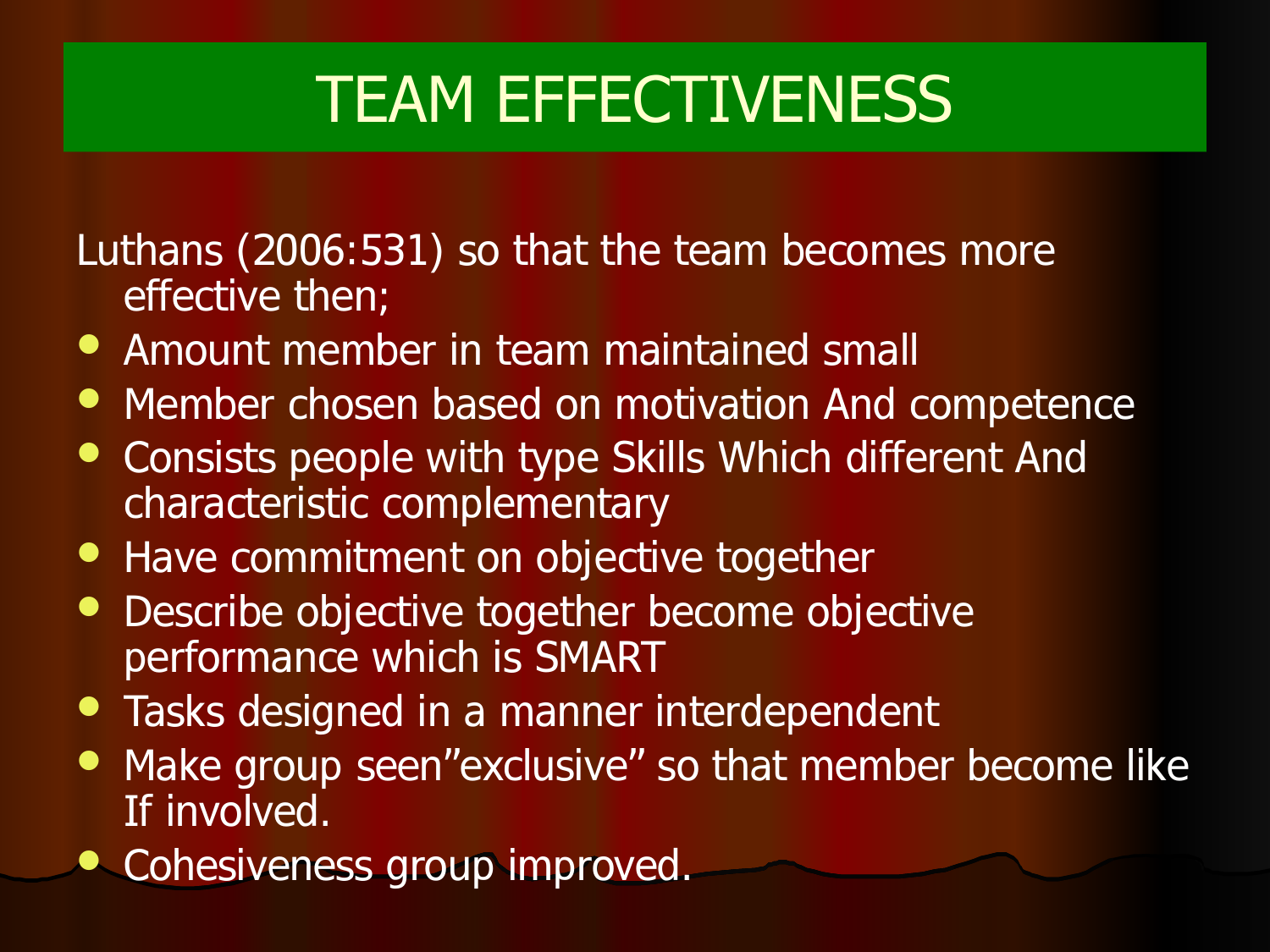

# TEAM EFFECTIVENESS
Luthans (2006:531) so that the team becomes more effective then;
Amount member in team maintained small
Member chosen based on motivation And competence
Consists people with type Skills Which different And characteristic complementary
Have commitment on objective together
Describe objective together become objective performance which is SMART
Tasks designed in a manner interdependent
Make group seen”exclusive” so that member become like If involved.
Cohesiveness group improved.